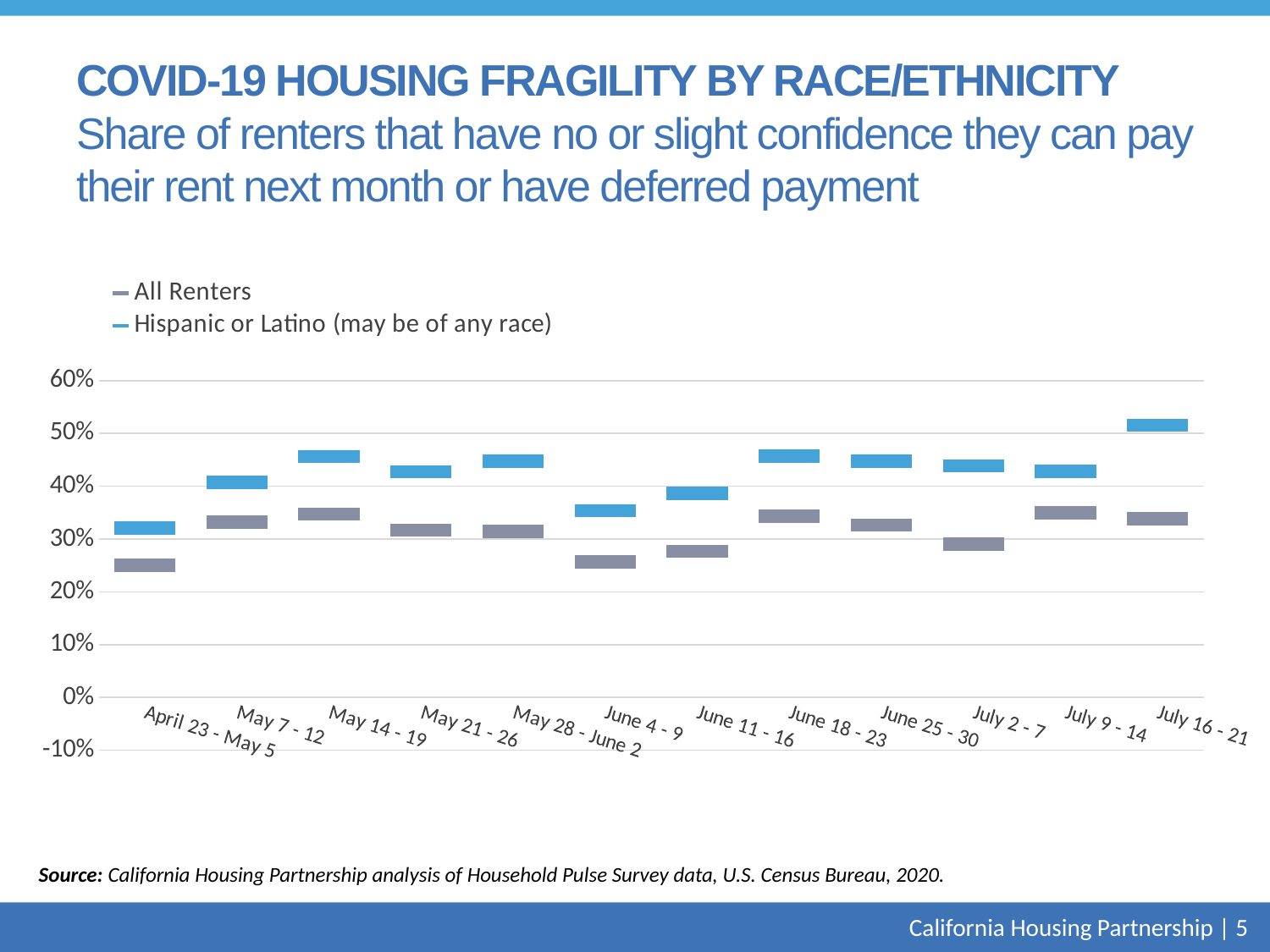

# COVID-19 HOUSING FRAGILITY BY RACE/ETHNICITY Share of renters that have no or slight confidence they can pay their rent next month or have deferred payment

### Chart

| Category | All Renters | Hispanic or Latino (may be of any race) |
|---|---|---|
| April 23 - May 5 | 0.25084186704766304 | 0.3208590495831448 |
| May 7 - 12 | 0.33252320416849546 | 0.40793197844860235 |
| May 14 - 19 | 0.34739633479557713 | 0.4564375723103863 |
| May 21 - 26 | 0.31678018504922273 | 0.4271865579902145 |
| May 28 - June 2 | 0.314848163119429 | 0.4474959818198593 |
| June 4 - 9 | 0.2567135729355444 | 0.3534787886939512 |
| June 11 - 16 | 0.27702899469792663 | 0.3864215347332402 |
| June 18 - 23 | 0.34366632269542097 | 0.4574087736337258 |
| June 25 - 30 | 0.32619718919578217 | 0.44794305228974984 |
| July 2 - 7 | 0.2908785065466484 | 0.43860170880467547 |
| July 9 - 14 | 0.35002036726845875 | 0.4282463669269057 |
| July 16 - 21 | 0.33899234308175097 | 0.5157088006046658 |
Source: California Housing Partnership analysis of Household Pulse Survey data, U.S. Census Bureau, 2020.